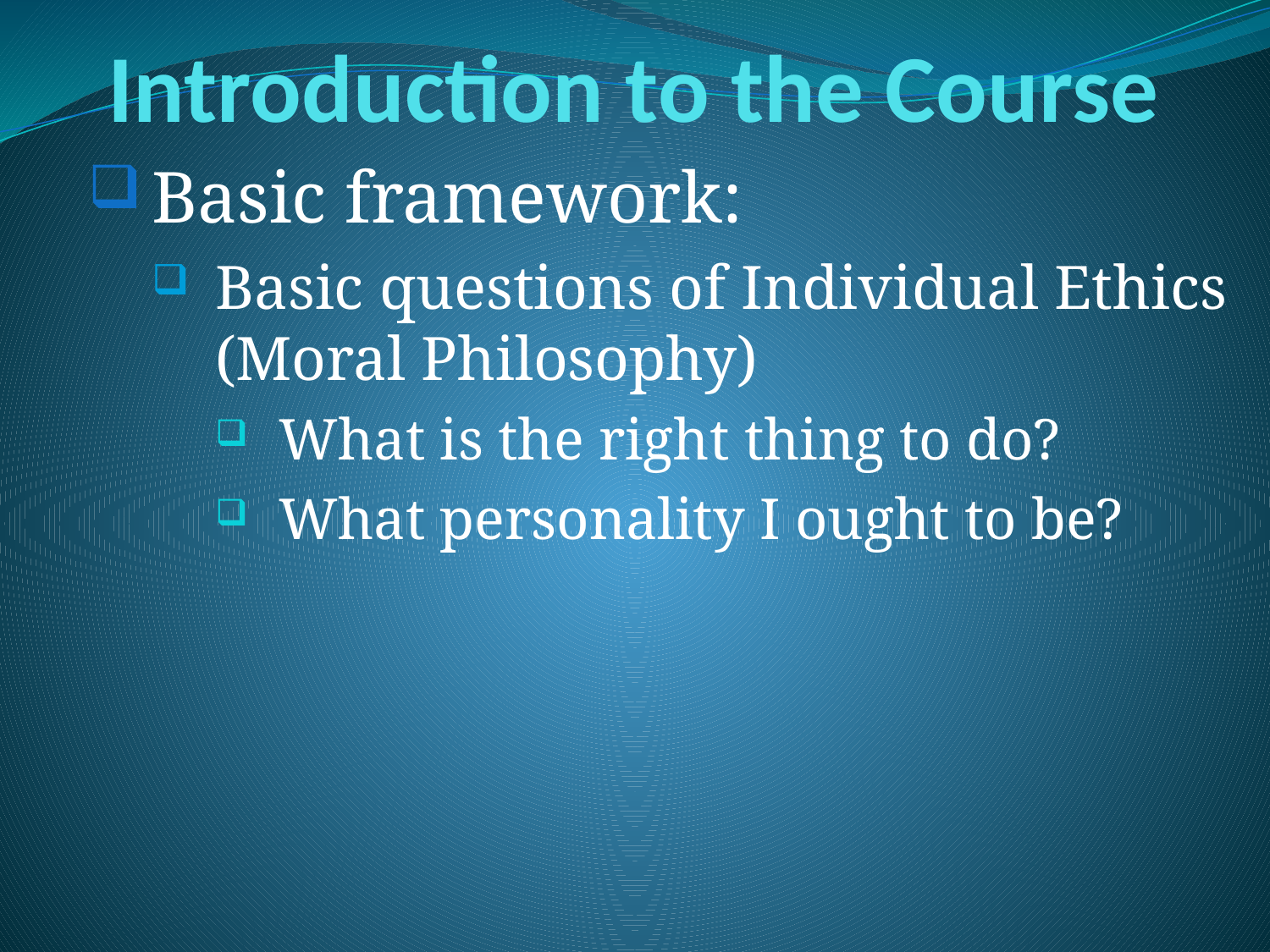

# Introduction to the Course
Basic framework:
Basic questions of Individual Ethics (Moral Philosophy)
What is the right thing to do?
What personality I ought to be?